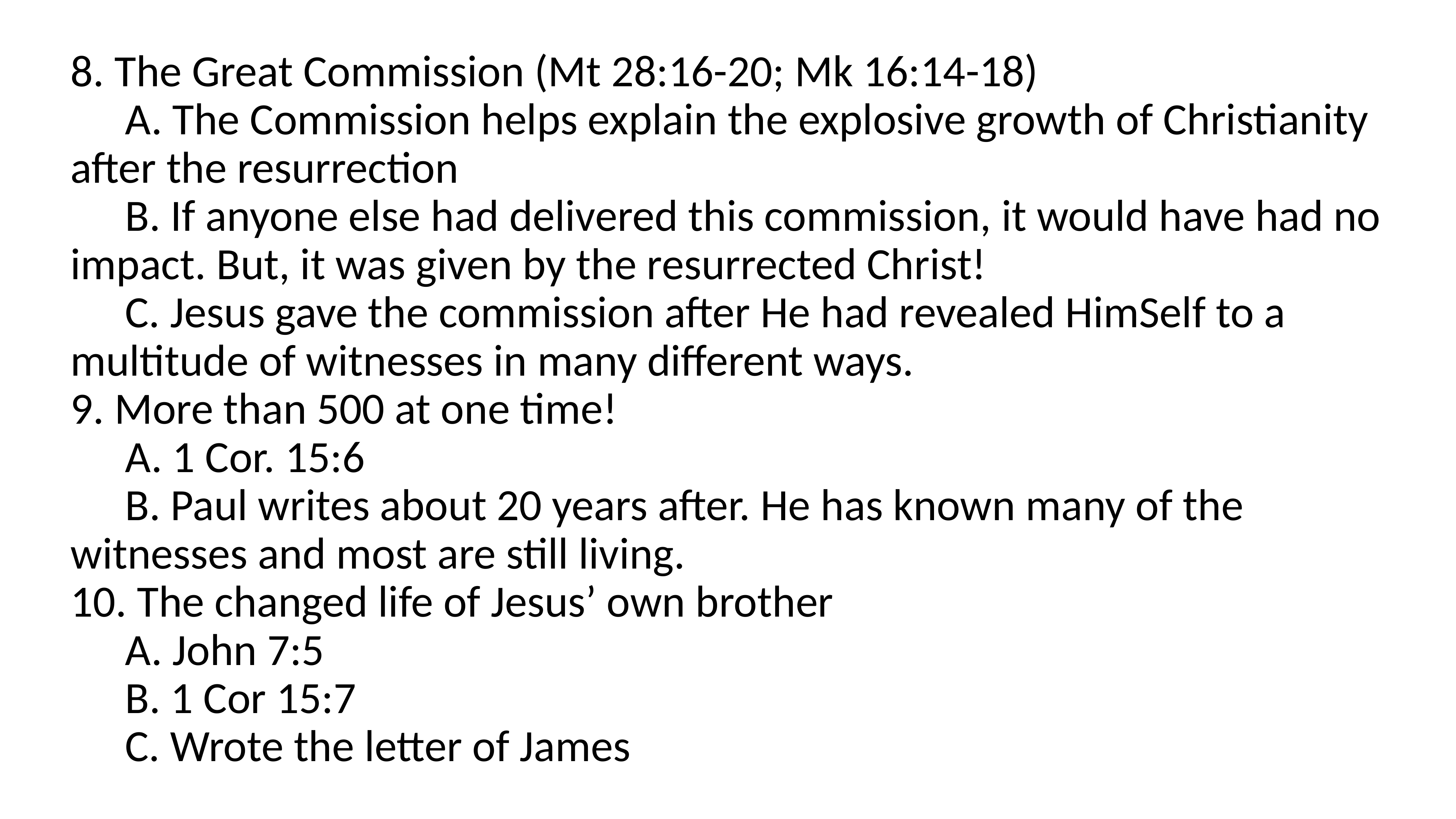

# 8. The Great Commission (Mt 28:16-20; Mk 16:14-18) A. The Commission helps explain the explosive growth of Christianity after the resurrection B. If anyone else had delivered this commission, it would have had no impact. But, it was given by the resurrected Christ! C. Jesus gave the commission after He had revealed HimSelf to a multitude of witnesses in many different ways. 9. More than 500 at one time! A. 1 Cor. 15:6 B. Paul writes about 20 years after. He has known many of the witnesses and most are still living. 10. The changed life of Jesus’ own brother A. John 7:5 B. 1 Cor 15:7 C. Wrote the letter of James